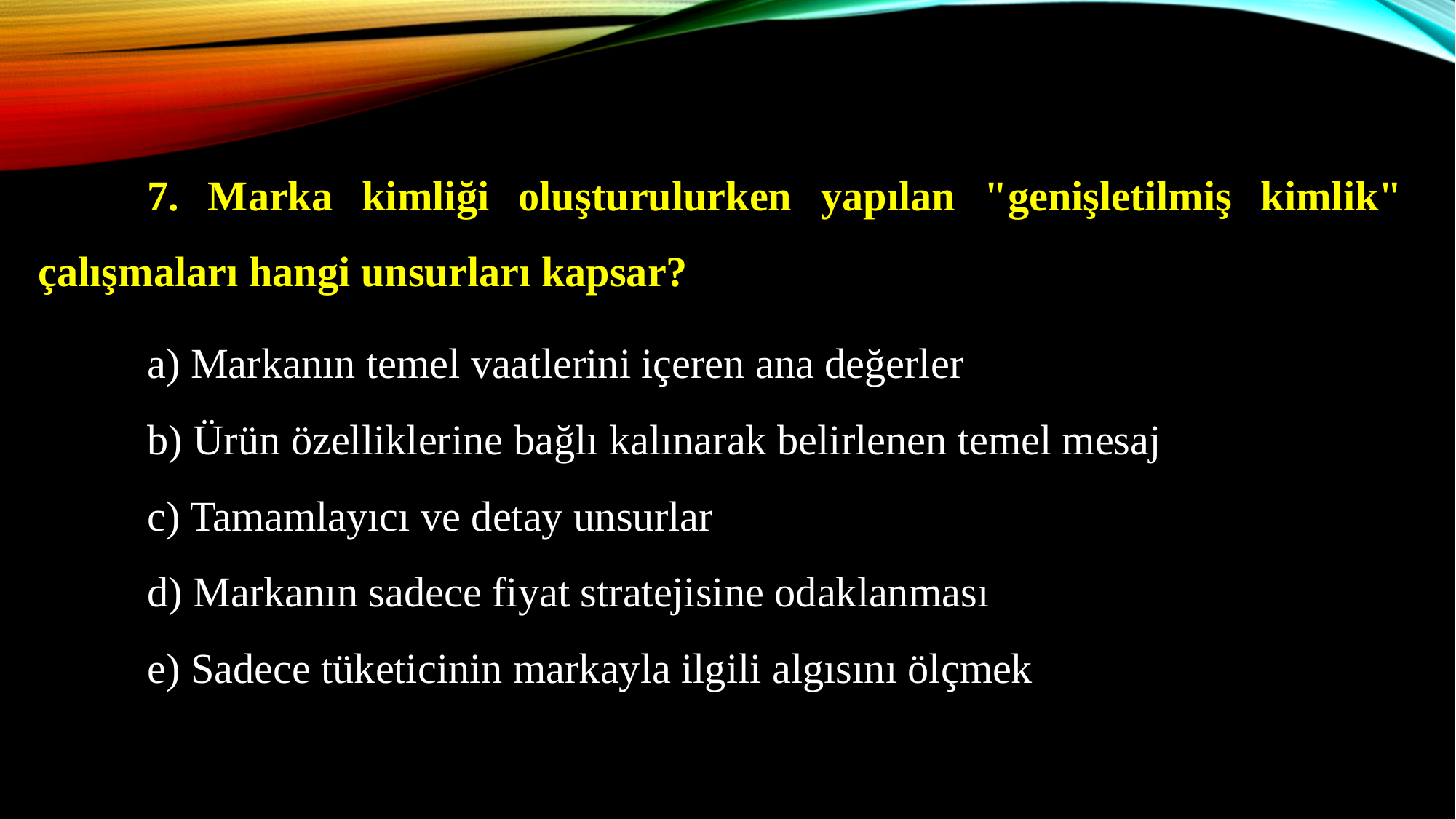

7. Marka kimliği oluşturulurken yapılan "genişletilmiş kimlik" çalışmaları hangi unsurları kapsar?
	a) Markanın temel vaatlerini içeren ana değerler
	b) Ürün özelliklerine bağlı kalınarak belirlenen temel mesaj
	c) Tamamlayıcı ve detay unsurlar
	d) Markanın sadece fiyat stratejisine odaklanması
	e) Sadece tüketicinin markayla ilgili algısını ölçmek